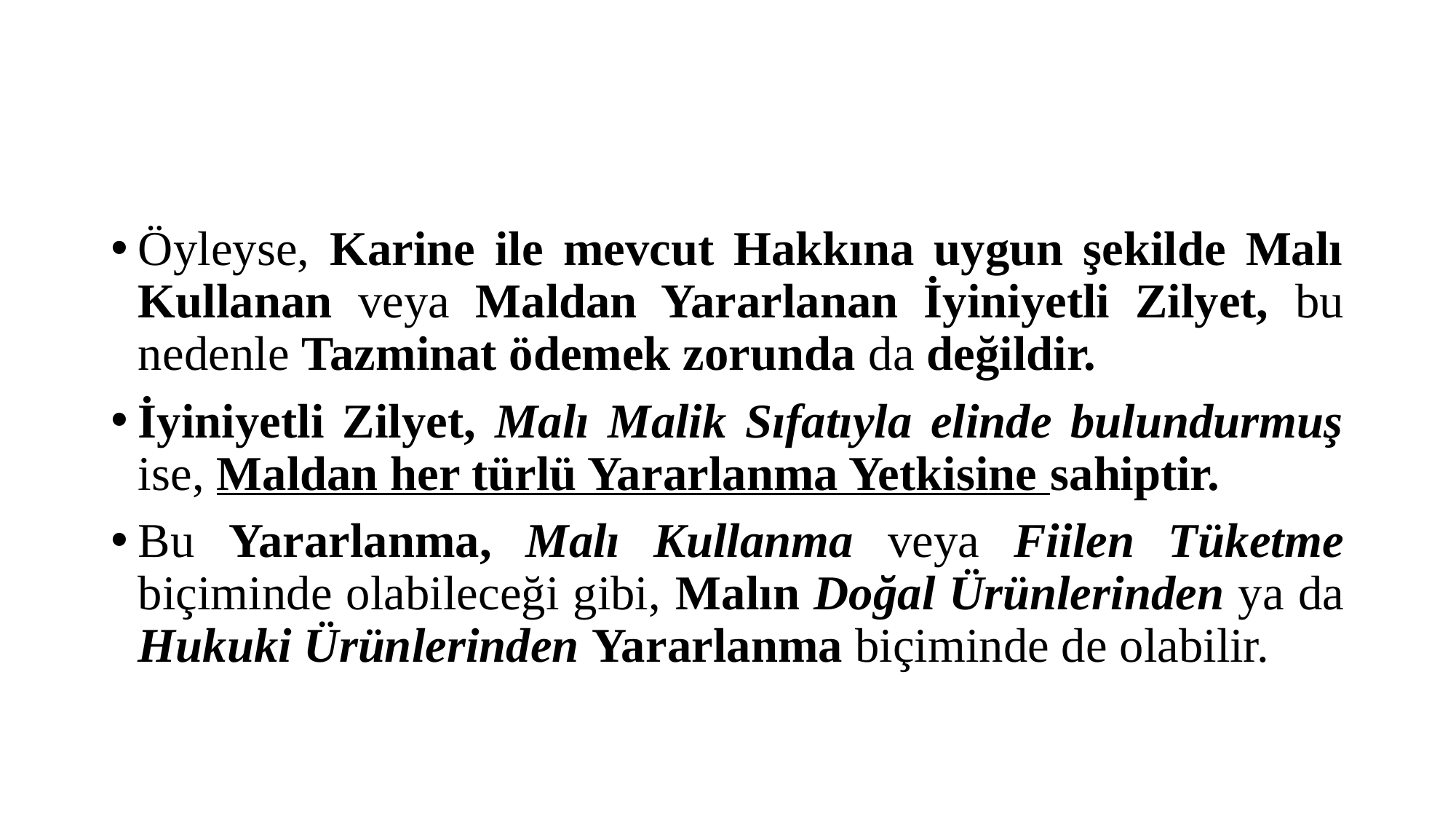

#
Öyleyse, Karine ile mevcut Hakkına uygun şekilde Malı Kullanan veya Maldan Yararlanan İyiniyetli Zilyet, bu nedenle Tazminat ödemek zorunda da değildir.
İyiniyetli Zilyet, Malı Malik Sıfatıyla elinde bulundurmuş ise, Maldan her türlü Yararlanma Yetkisine sahiptir.
Bu Yararlanma, Malı Kullanma veya Fiilen Tüketme biçiminde olabileceği gibi, Malın Doğal Ürünlerinden ya da Hukuki Ürünlerinden Yararlanma biçiminde de olabilir.